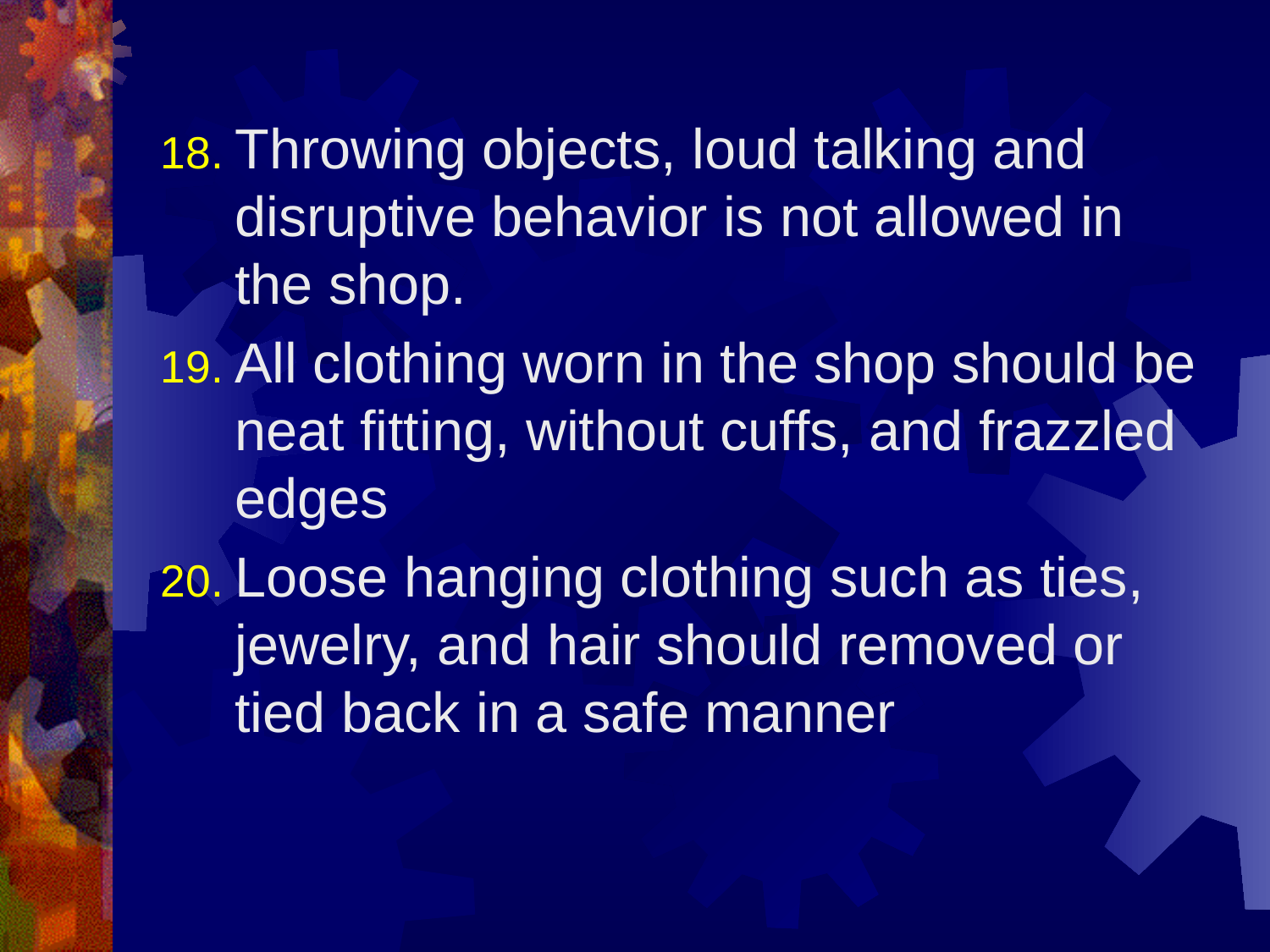

#
Throwing objects, loud talking and disruptive behavior is not allowed in the shop.
All clothing worn in the shop should be neat fitting, without cuffs, and frazzled edges
Loose hanging clothing such as ties, jewelry, and hair should removed or tied back in a safe manner